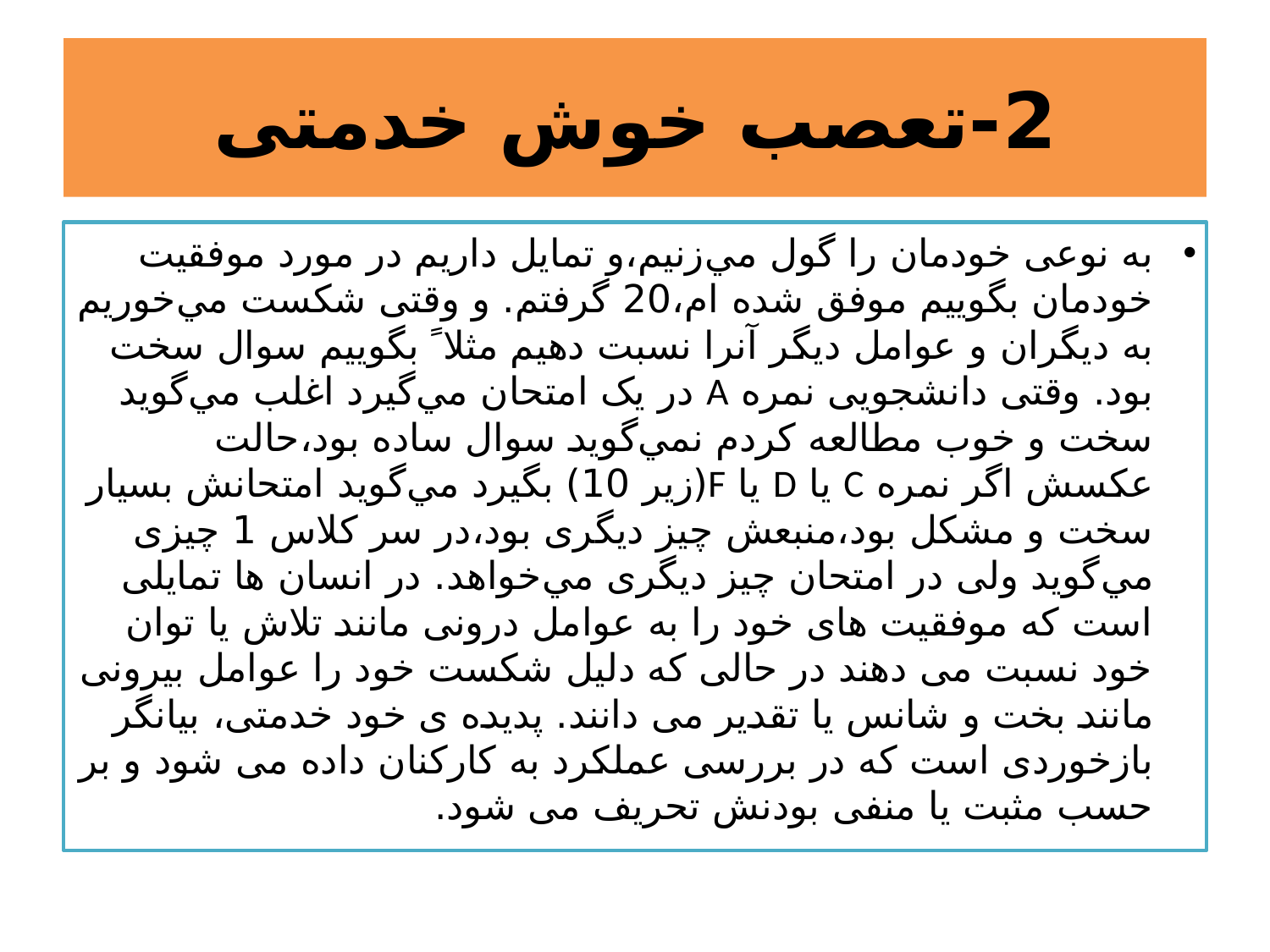

# 2-تعصب خوش خدمتی
به نوعی خودمان را گول مي‌زنیم،و تمایل داریم در مورد موفقیت خودمان بگوییم موفق شده ام،20 گرفتم. و وقتی شکست مي‌خوریم به دیگران و عوامل دیگر آنرا نسبت دهیم مثلا ً بگوییم سوال سخت بود. وقتی دانشجویی نمره A در یک امتحان مي‌گیرد اغلب مي‌گوید سخت و خوب مطالعه کردم نمي‌گوید سوال ساده بود،حالت عکسش اگر نمره C یا D یا F(زیر 10) بگیرد مي‌گوید امتحانش بسیار سخت و مشکل بود،منبعش چیز دیگری بود،در سر کلاس 1 چیزی مي‌گوید ولی در امتحان چیز دیگری مي‌خواهد. در انسان ها تمایلی است که موفقیت های خود را به عوامل درونی مانند تلاش یا توان خود نسبت می دهند در حالی که دلیل شکست خود را عوامل بیرونی مانند بخت و شانس یا تقدیر می دانند. پدیده ی خود خدمتی، بیانگر بازخوردی است که در بررسی عملکرد به کارکنان داده می شود و بر حسب مثبت یا منفی بودنش تحریف می شود.